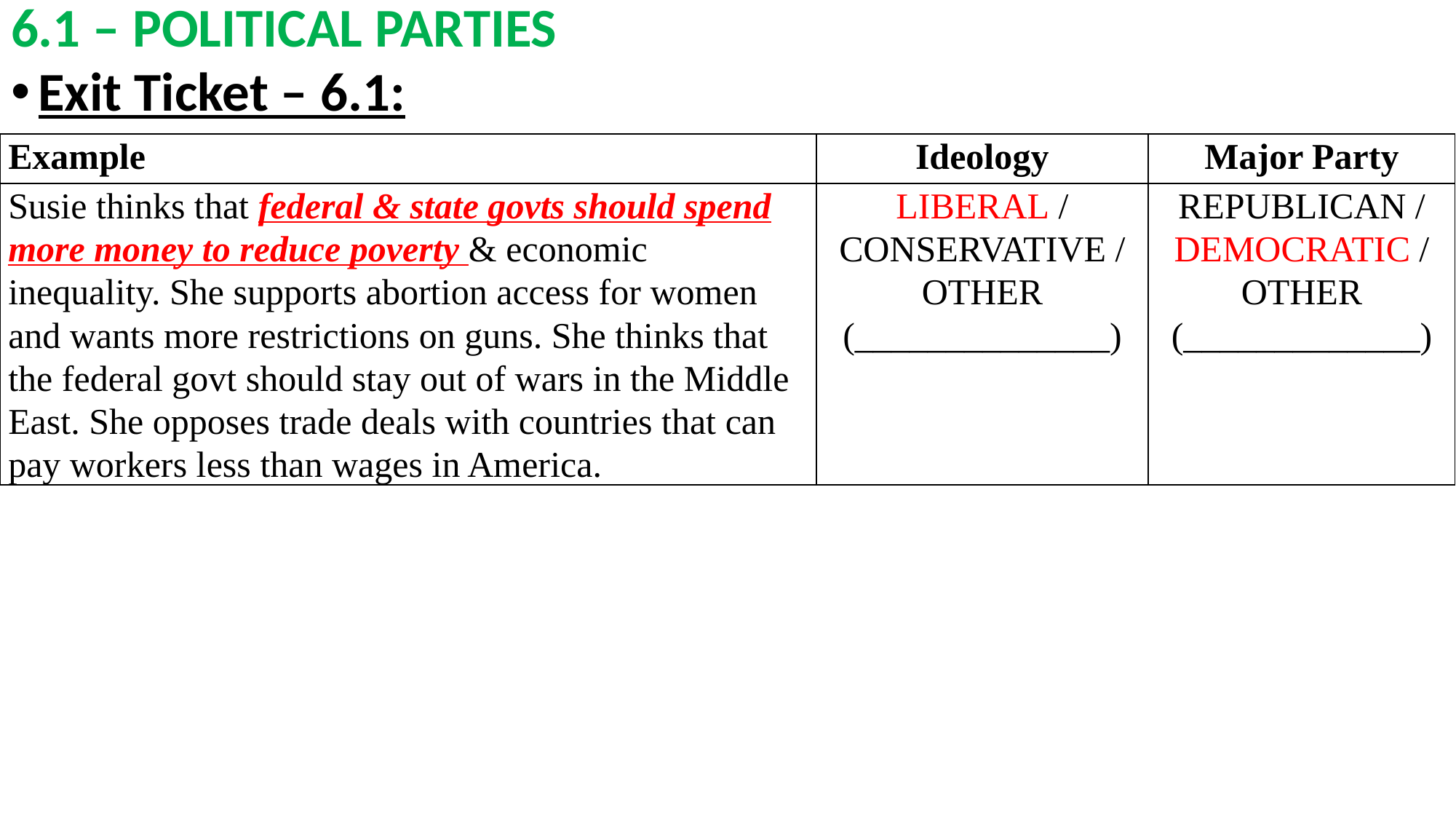

# 6.1 – POLITICAL PARTIES
Exit Ticket – 6.1:
| Example | Ideology | Major Party |
| --- | --- | --- |
| Susie thinks that federal & state govts should spend more money to reduce poverty & economic inequality. She supports abortion access for women and wants more restrictions on guns. She thinks that the federal govt should stay out of wars in the Middle East. She opposes trade deals with countries that can pay workers less than wages in America. | LIBERAL / CONSERVATIVE / OTHER (\_\_\_\_\_\_\_\_\_\_\_\_\_\_) | REPUBLICAN / DEMOCRATIC / OTHER (\_\_\_\_\_\_\_\_\_\_\_\_\_) |